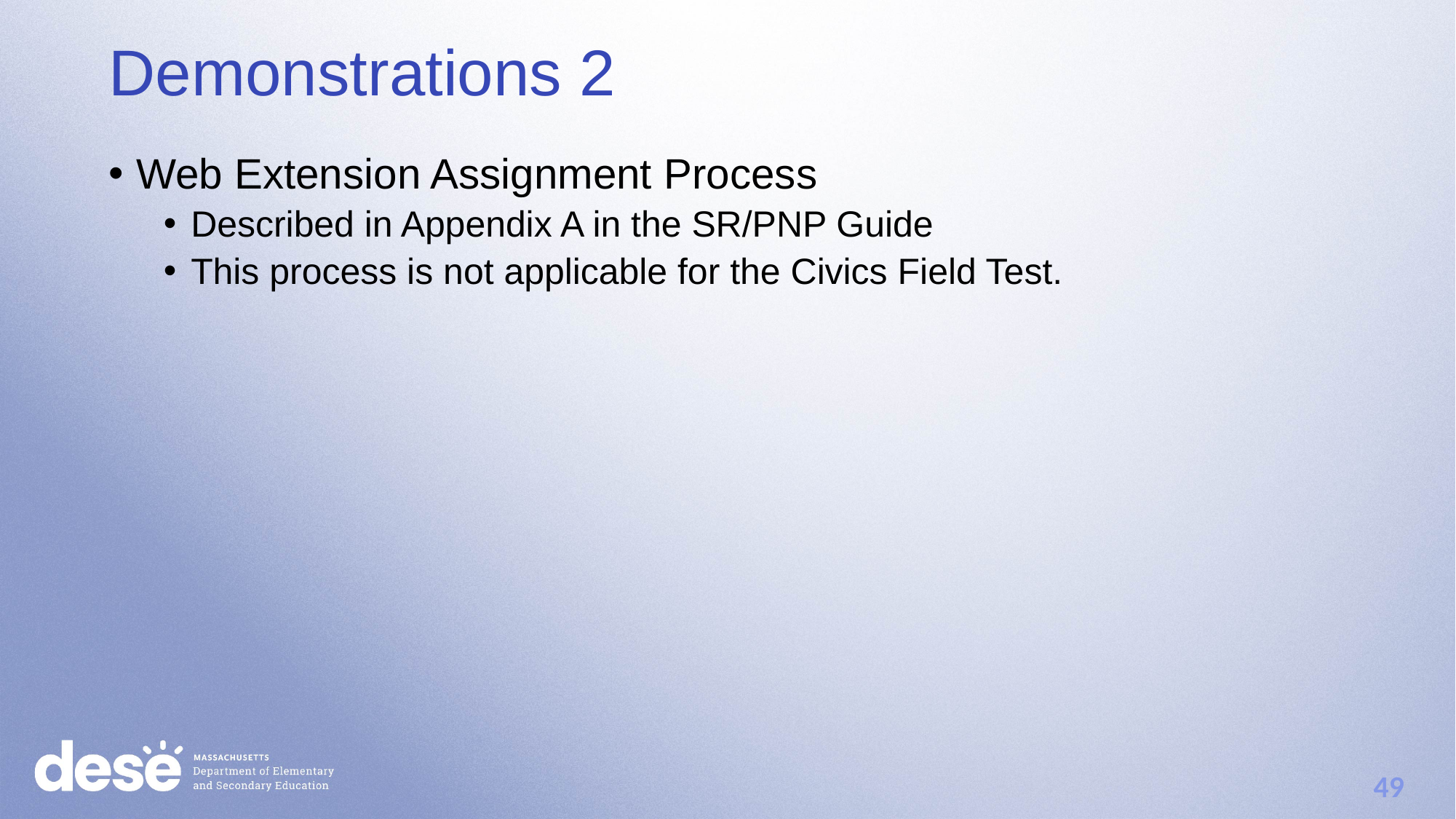

Demonstrations 2
Web Extension Assignment Process
Described in Appendix A in the SR/PNP Guide
This process is not applicable for the Civics Field Test.